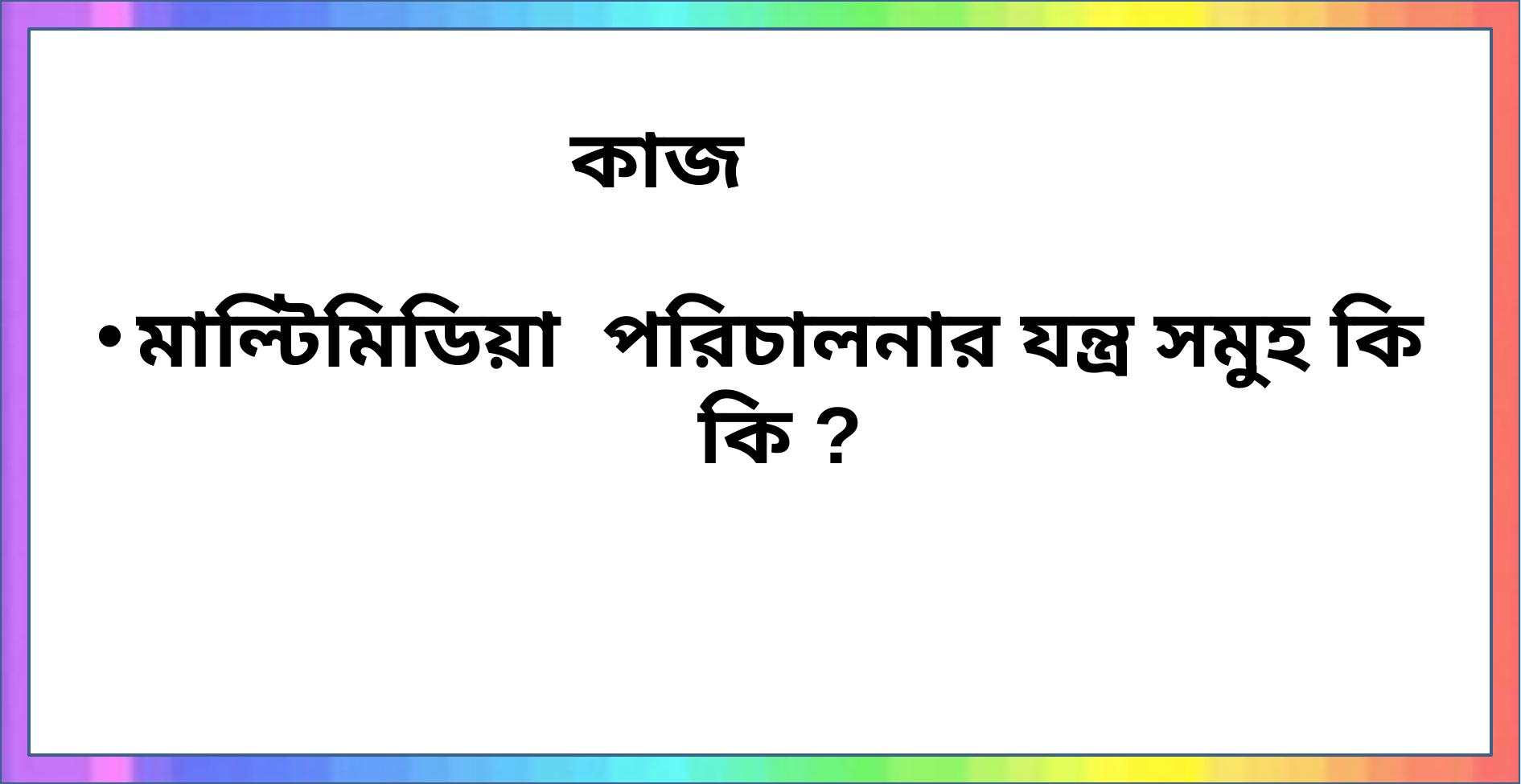

# কাজ
মাল্টিমিডিয়া  পরিচালনার যন্ত্র সমুহ কি কি ?